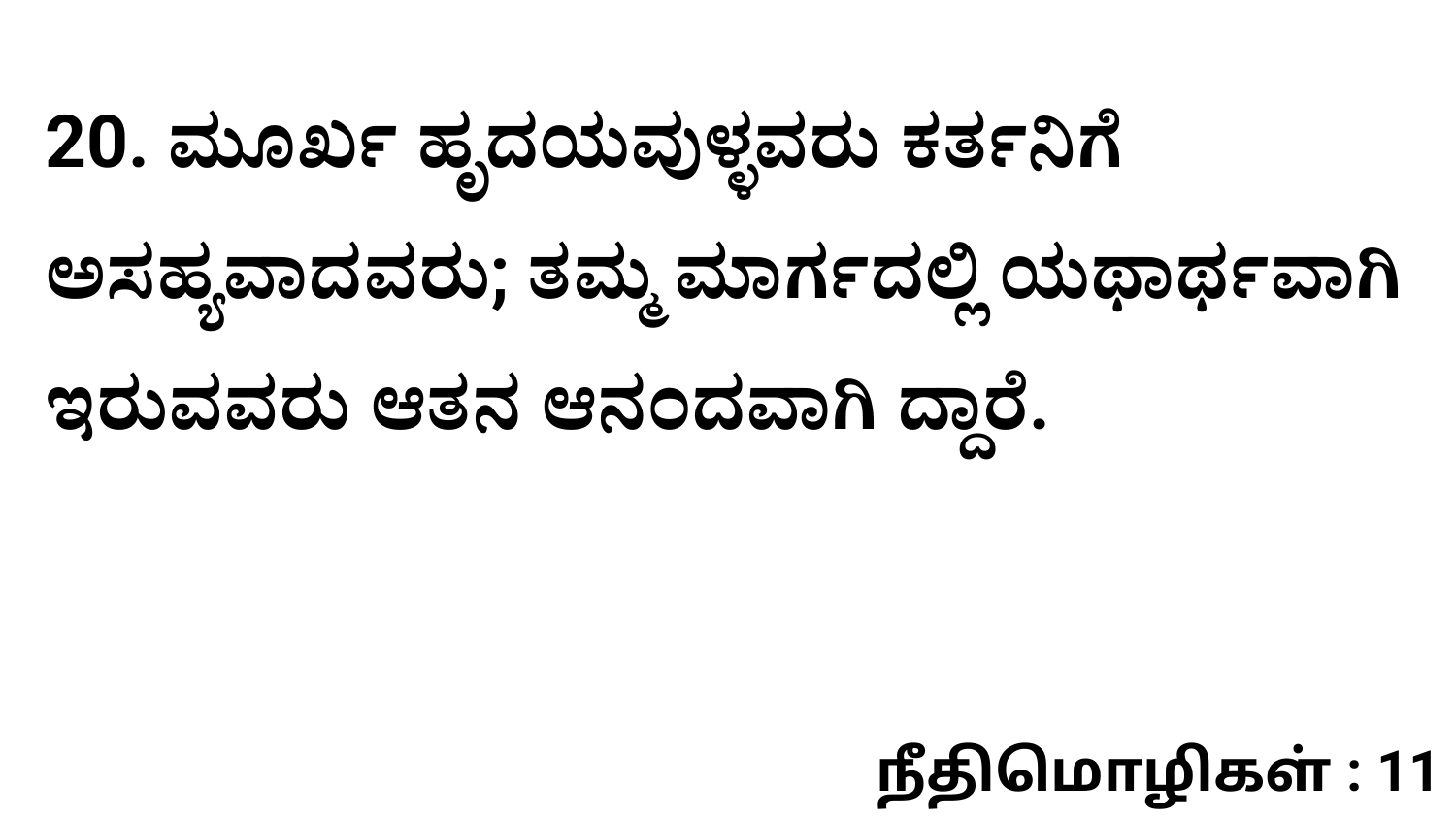

20. ಮೂರ್ಖ ಹೃದಯವುಳ್ಳವರು ಕರ್ತನಿಗೆ ಅಸಹ್ಯವಾದವರು; ತಮ್ಮ ಮಾರ್ಗದಲ್ಲಿ ಯಥಾರ್ಥವಾಗಿ ಇರುವವರು ಆತನ ಆನಂದವಾಗಿ ದ್ದಾರೆ.
நீதிமொழிகள் : 11